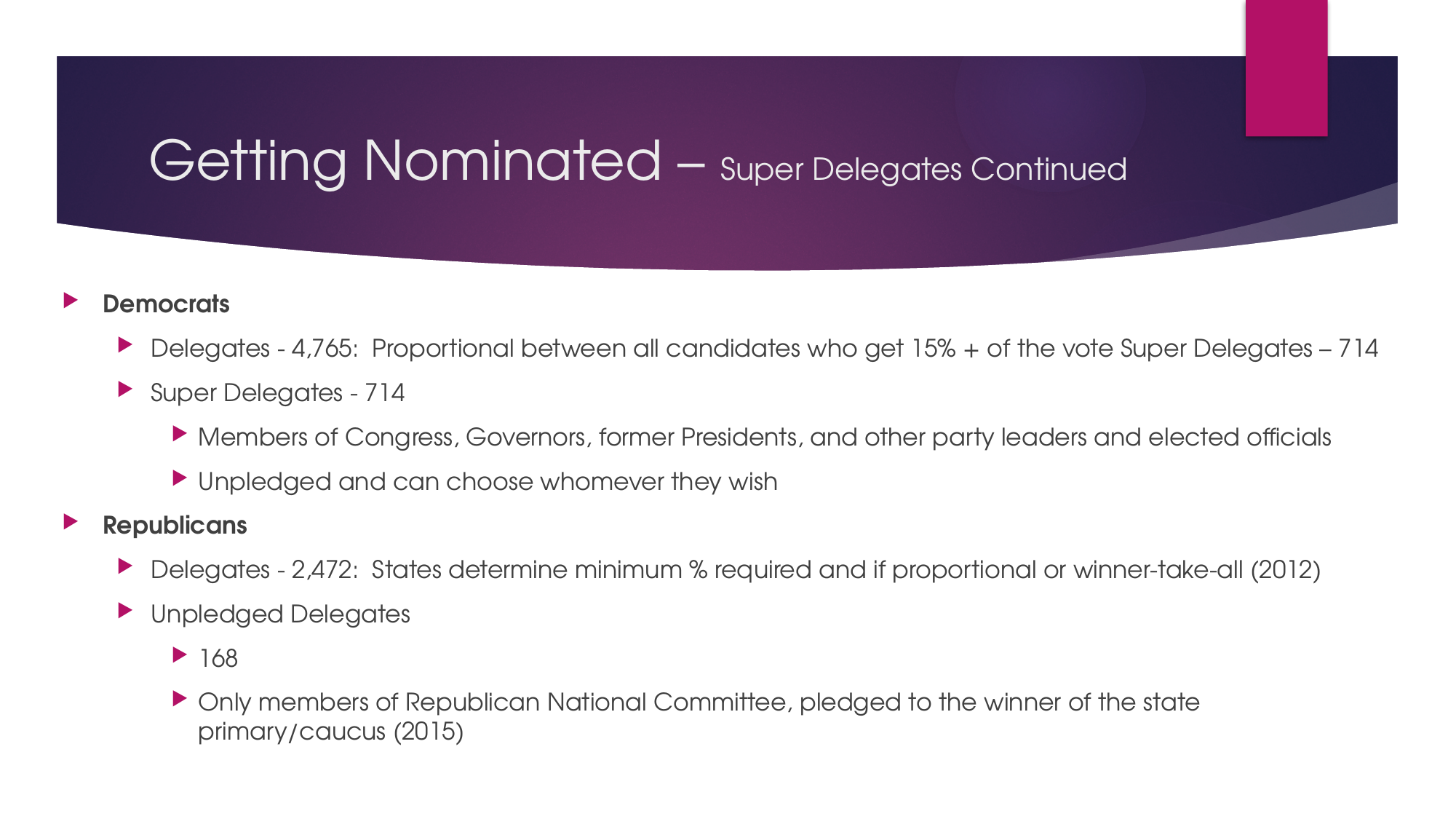

# Getting Nominated – Super Delegates Continued
Democrats
Delegates - 4,765:  Proportional between all candidates who get 15% + of the vote Super Delegates – 714
Super Delegates - 714
Members of Congress, Governors, former Presidents, and other party leaders and elected officials
Unpledged and can choose whomever they wish
Republicans
Delegates - 2,472:  States determine minimum % required and if proportional or winner-take-all (2012)
Unpledged Delegates
168
Only members of Republican National Committee, pledged to the winner of the state primary/caucus (2015)